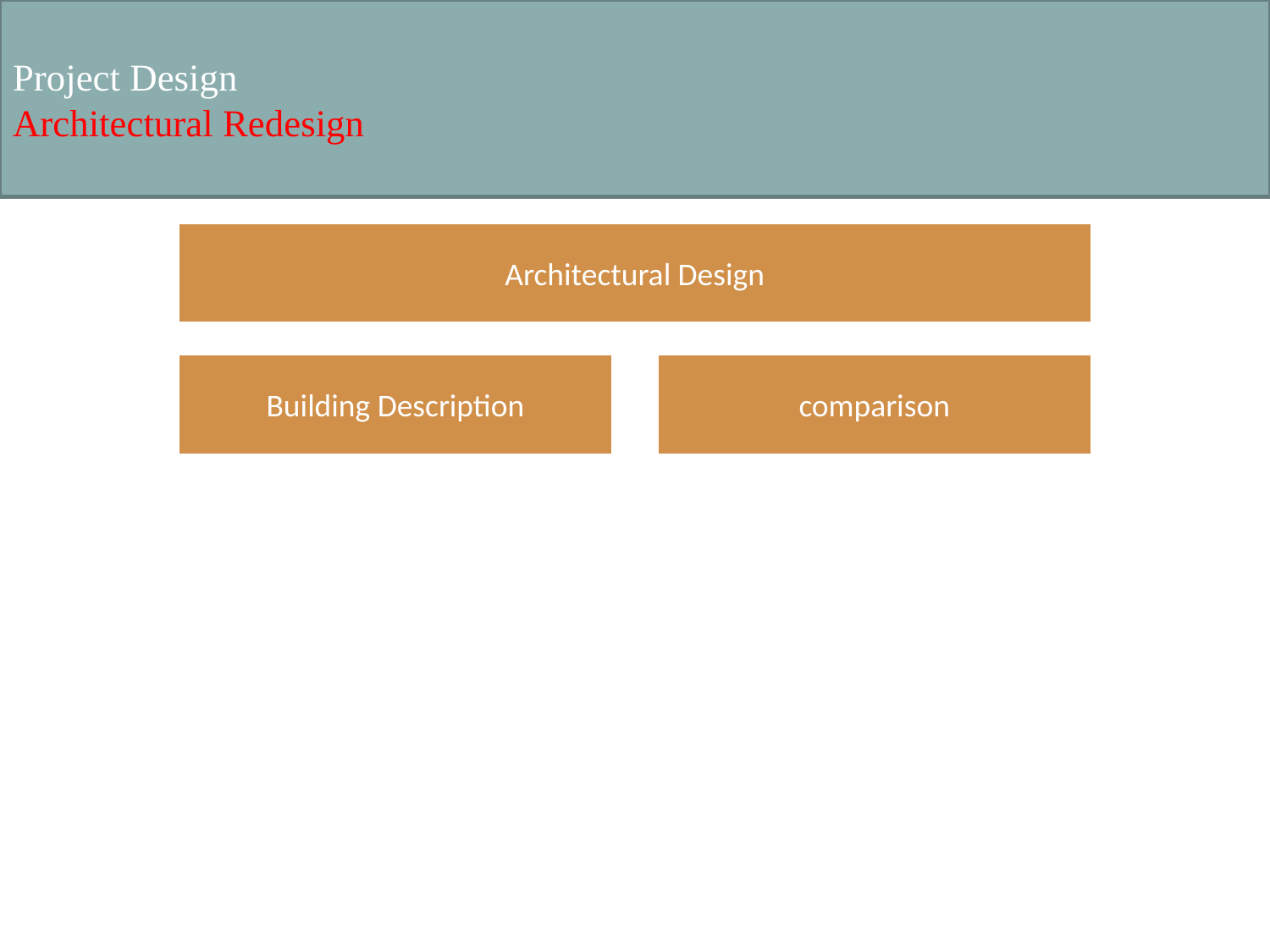

# Project Design Architectural Redesign
Architectural Design
comparison
Building Description